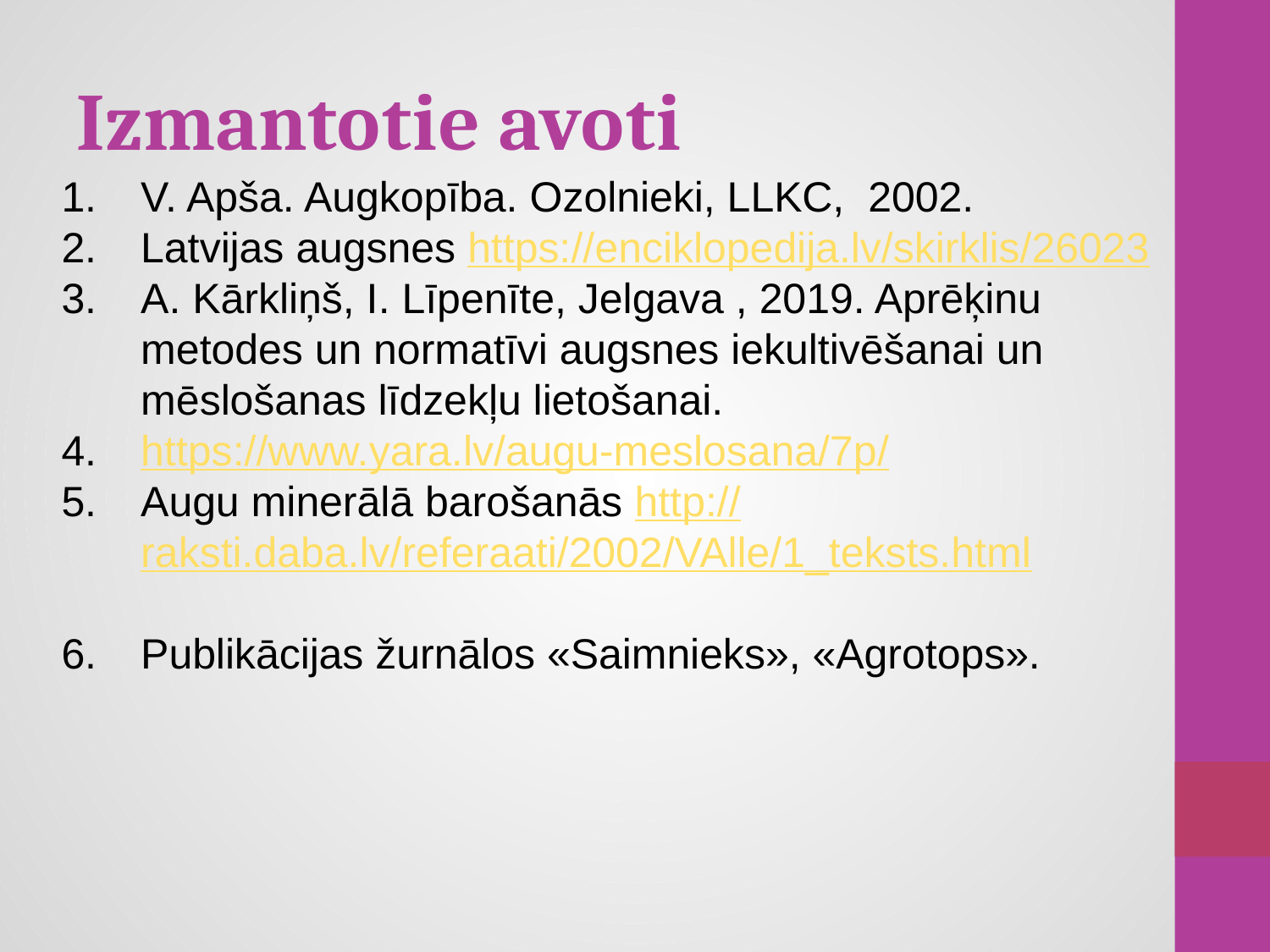

# Izmantotie avoti
V. Apša. Augkopība. Ozolnieki, LLKC,  2002.
Latvijas augsnes https://enciklopedija.lv/skirklis/26023
A. Kārkliņš, I. Līpenīte, Jelgava , 2019. Aprēķinu metodes un normatīvi augsnes iekultivēšanai un mēslošanas līdzekļu lietošanai.
https://www.yara.lv/augu-meslosana/7p/
Augu minerālā barošanās http://raksti.daba.lv/referaati/2002/VAlle/1_teksts.html

Publikācijas žurnālos «Saimnieks», «Agrotops».